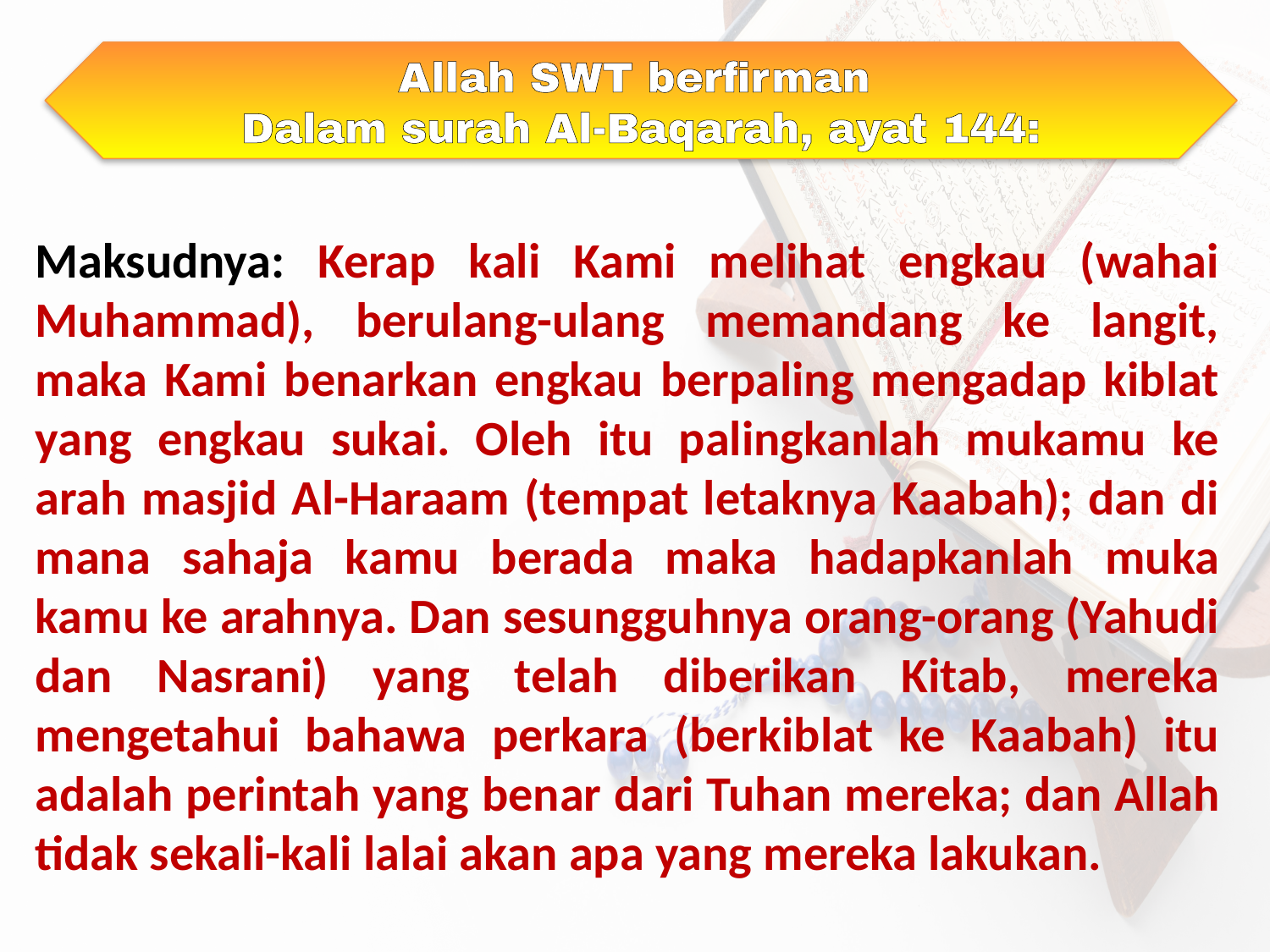

Allah SWT berfirman
Dalam surah Al-Baqarah, ayat 144:
Maksudnya: Kerap kali Kami melihat engkau (wahai Muhammad), berulang-ulang memandang ke langit, maka Kami benarkan engkau berpaling mengadap kiblat yang engkau sukai. Oleh itu palingkanlah mukamu ke arah masjid Al-Haraam (tempat letaknya Kaabah); dan di mana sahaja kamu berada maka hadapkanlah muka kamu ke arahnya. Dan sesungguhnya orang-orang (Yahudi dan Nasrani) yang telah diberikan Kitab, mereka mengetahui bahawa perkara (berkiblat ke Kaabah) itu adalah perintah yang benar dari Tuhan mereka; dan Allah tidak sekali-kali lalai akan apa yang mereka lakukan.